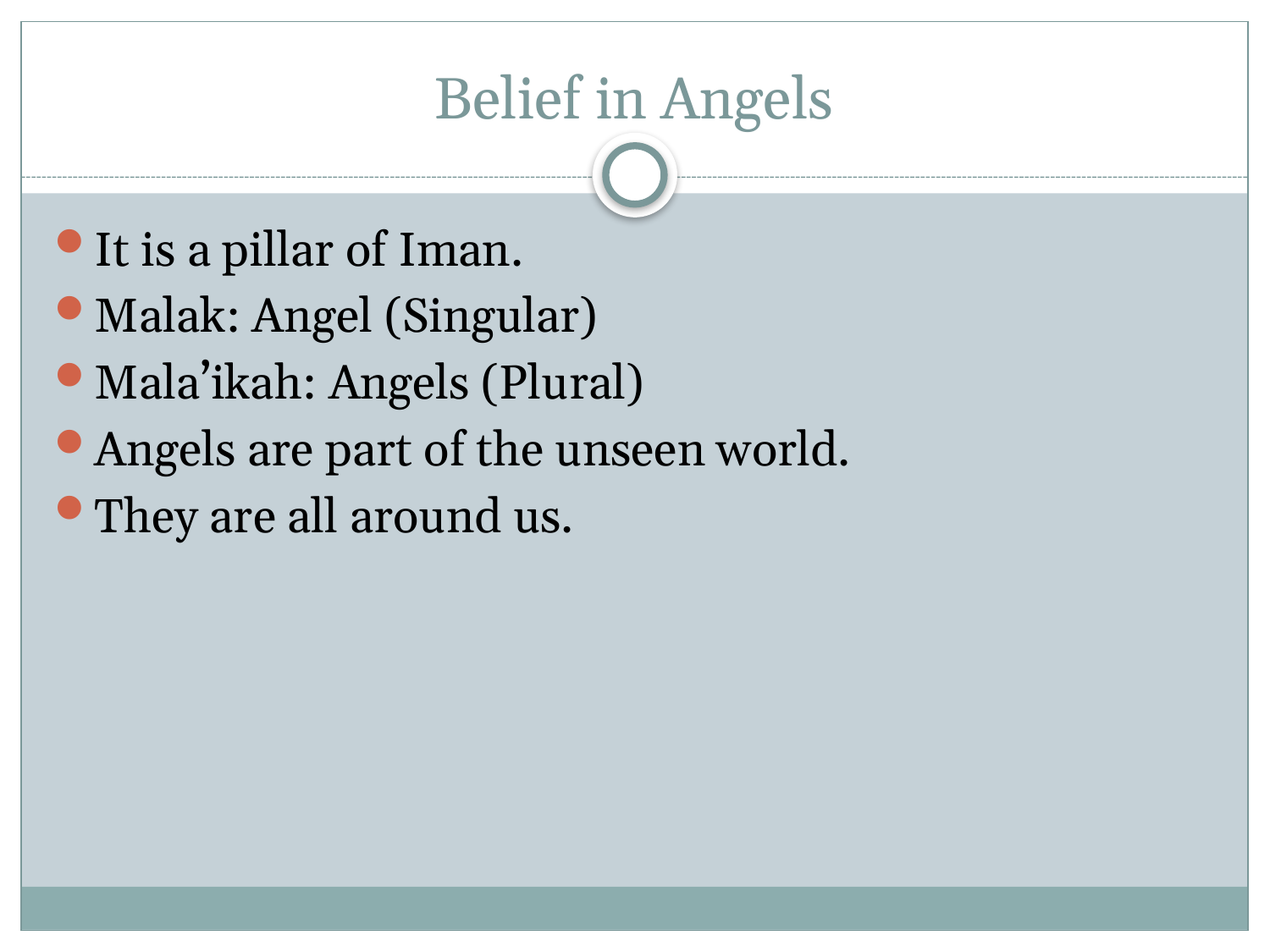

# Belief in Angels
It is a pillar of Iman.
Malak: Angel (Singular)
Mala’ikah: Angels (Plural)
Angels are part of the unseen world.
They are all around us.